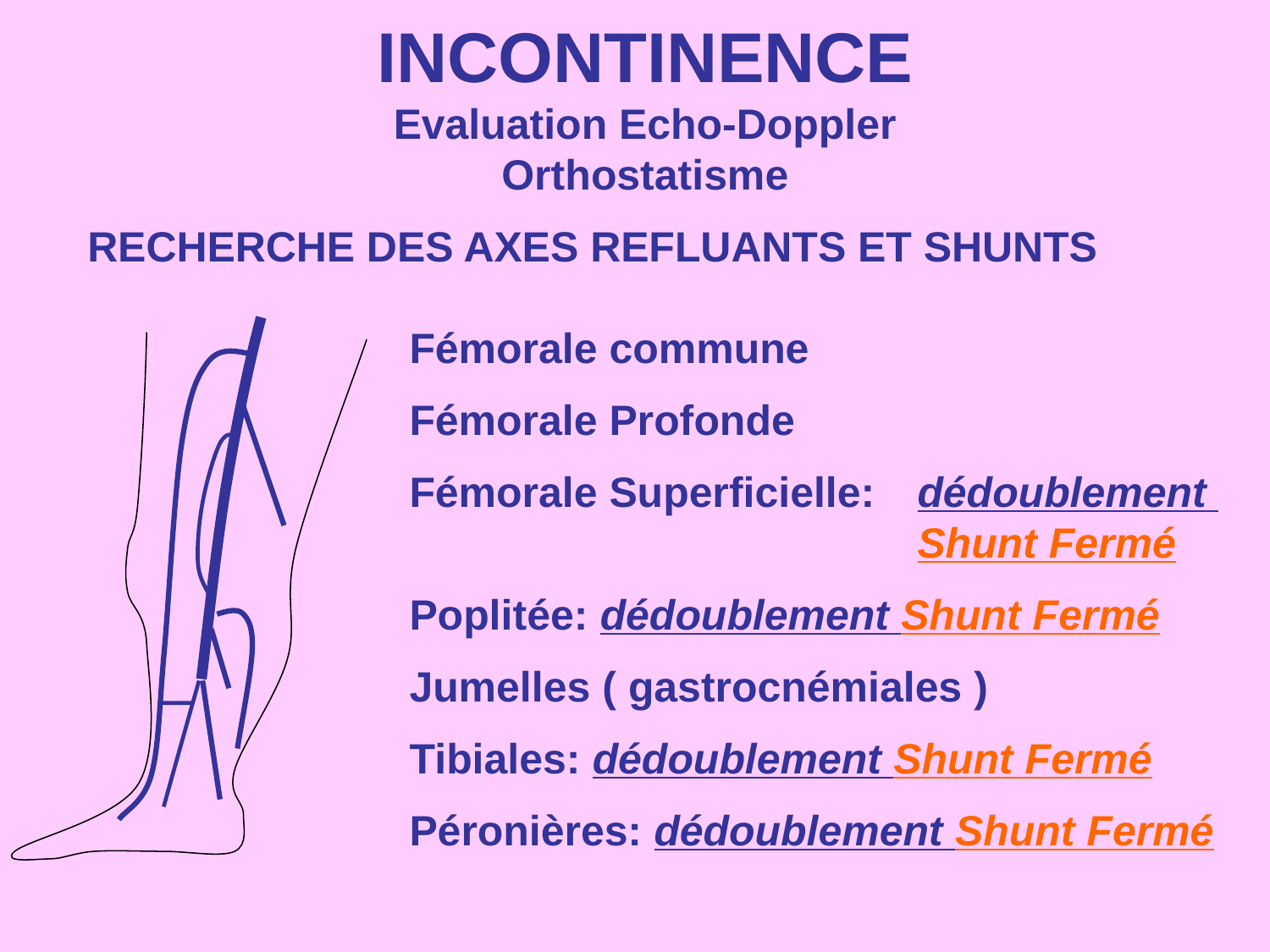

INCONTINENCE
Evaluation Echo-Doppler
Orthostatisme
RECHERCHE DES AXES REFLUANTS ET SHUNTS

	Fémorale commune
	Fémorale Profonde
	Fémorale Superficielle: 	dédoublement 					Shunt Fermé
	Poplitée: dédoublement Shunt Fermé
	Jumelles ( gastrocnémiales )
	Tibiales: dédoublement Shunt Fermé
	Péronières: dédoublement Shunt Fermé